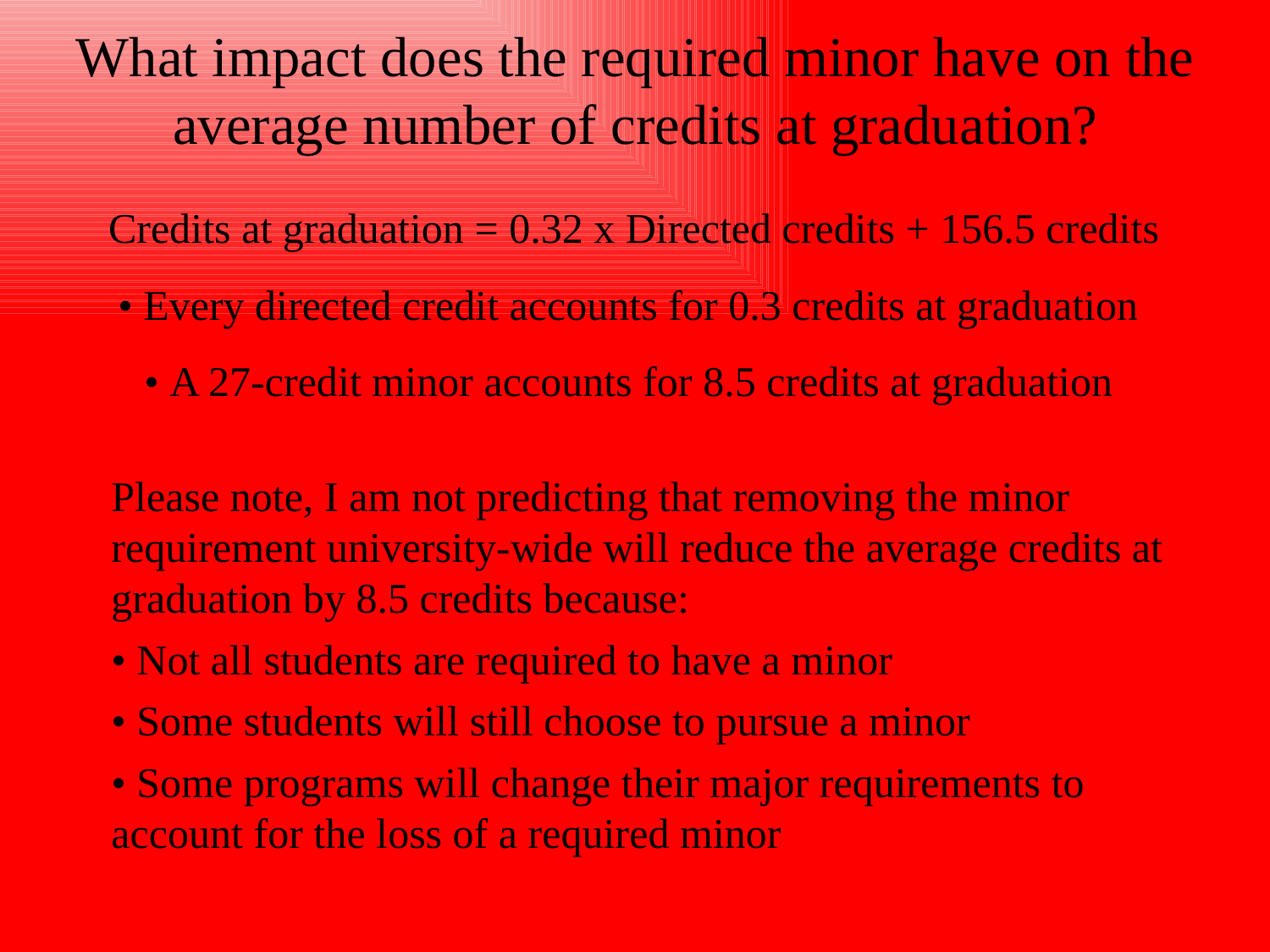

What impact does the required minor have on the average number of credits at graduation?
Credits at graduation = 0.32 x Directed credits + 156.5 credits
• Every directed credit accounts for 0.3 credits at graduation
• A 27-credit minor accounts for 8.5 credits at graduation
Please note, I am not predicting that removing the minor requirement university-wide will reduce the average credits at graduation by 8.5 credits because:
• Not all students are required to have a minor
• Some students will still choose to pursue a minor
• Some programs will change their major requirements to 	account for the loss of a required minor